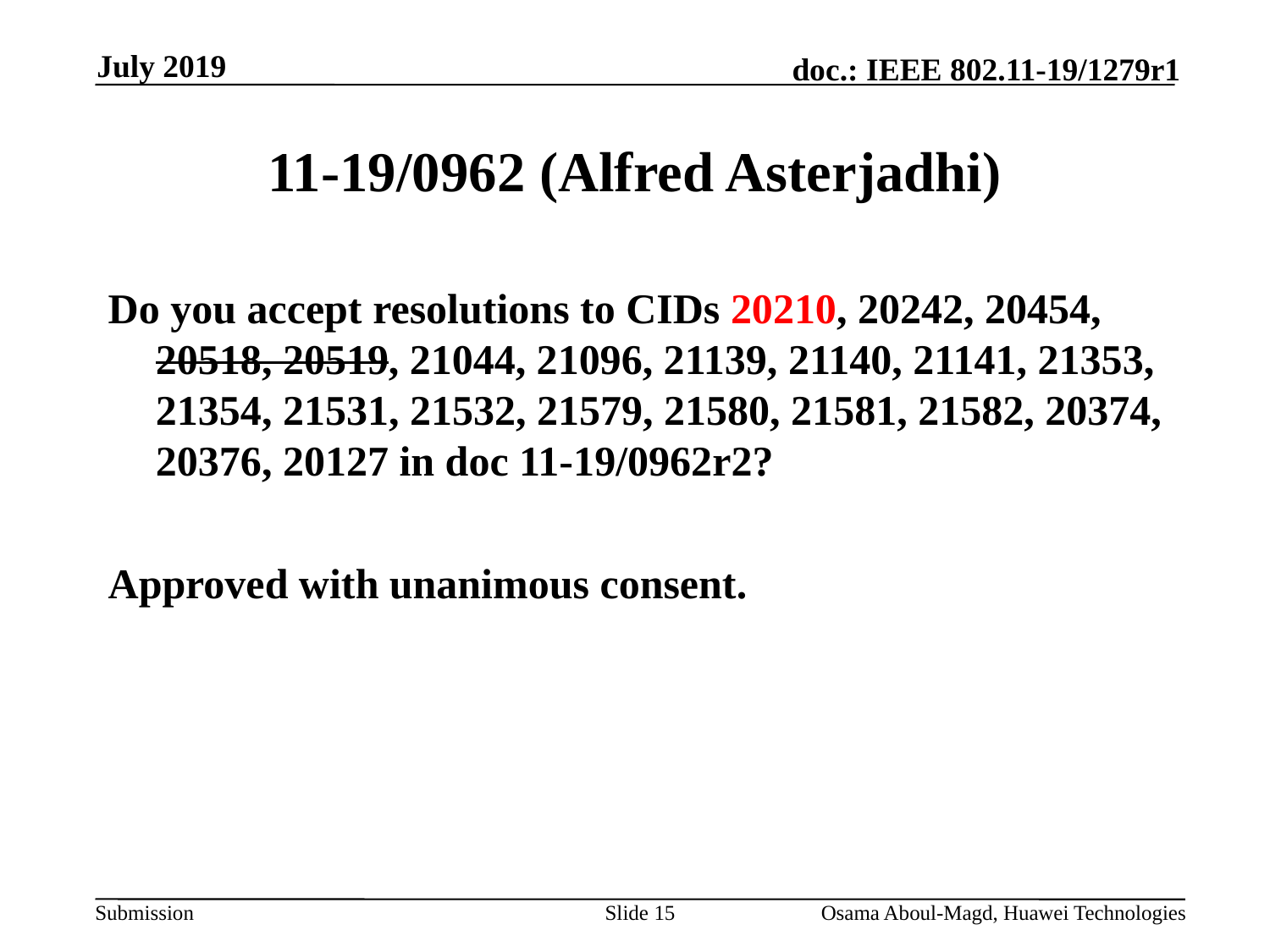

July 2019
# 11-19/0962 (Alfred Asterjadhi)
Do you accept resolutions to CIDs 20210, 20242, 20454, 20518, 20519, 21044, 21096, 21139, 21140, 21141, 21353, 21354, 21531, 21532, 21579, 21580, 21581, 21582, 20374, 20376, 20127 in doc 11-19/0962r2?

Approved with unanimous consent.

Slide 15
Osama Aboul-Magd, Huawei Technologies